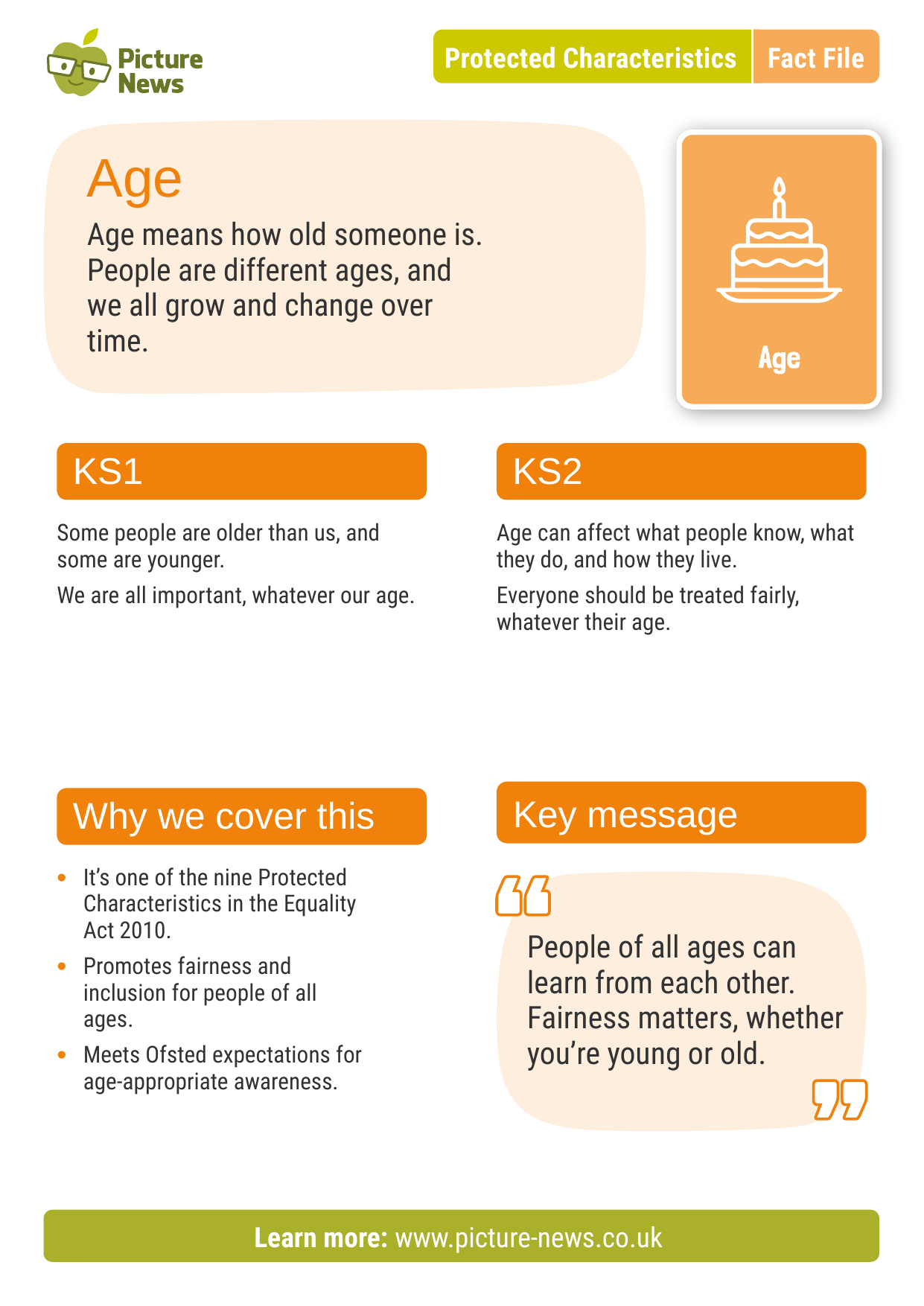

Protected Characteristics
Fact File

Age
Age means how old someone is. People are different ages, and we all grow and change over time.
KS1
KS2
Some people are older than us, and some are younger.
We are all important, whatever our age.
Age can affect what people know, what they do, and how they live.
Everyone should be treated fairly, whatever their age.
Key message
Why we cover this
It’s one of the nine Protected Characteristics in the Equality Act 2010.
Promotes fairness and inclusion for people of all ages.
Meets Ofsted expectations for age-appropriate awareness.

People of all ages can learn from each other.
Fairness matters, whether you’re young or old.

Learn more: www.picture-news.co.uk